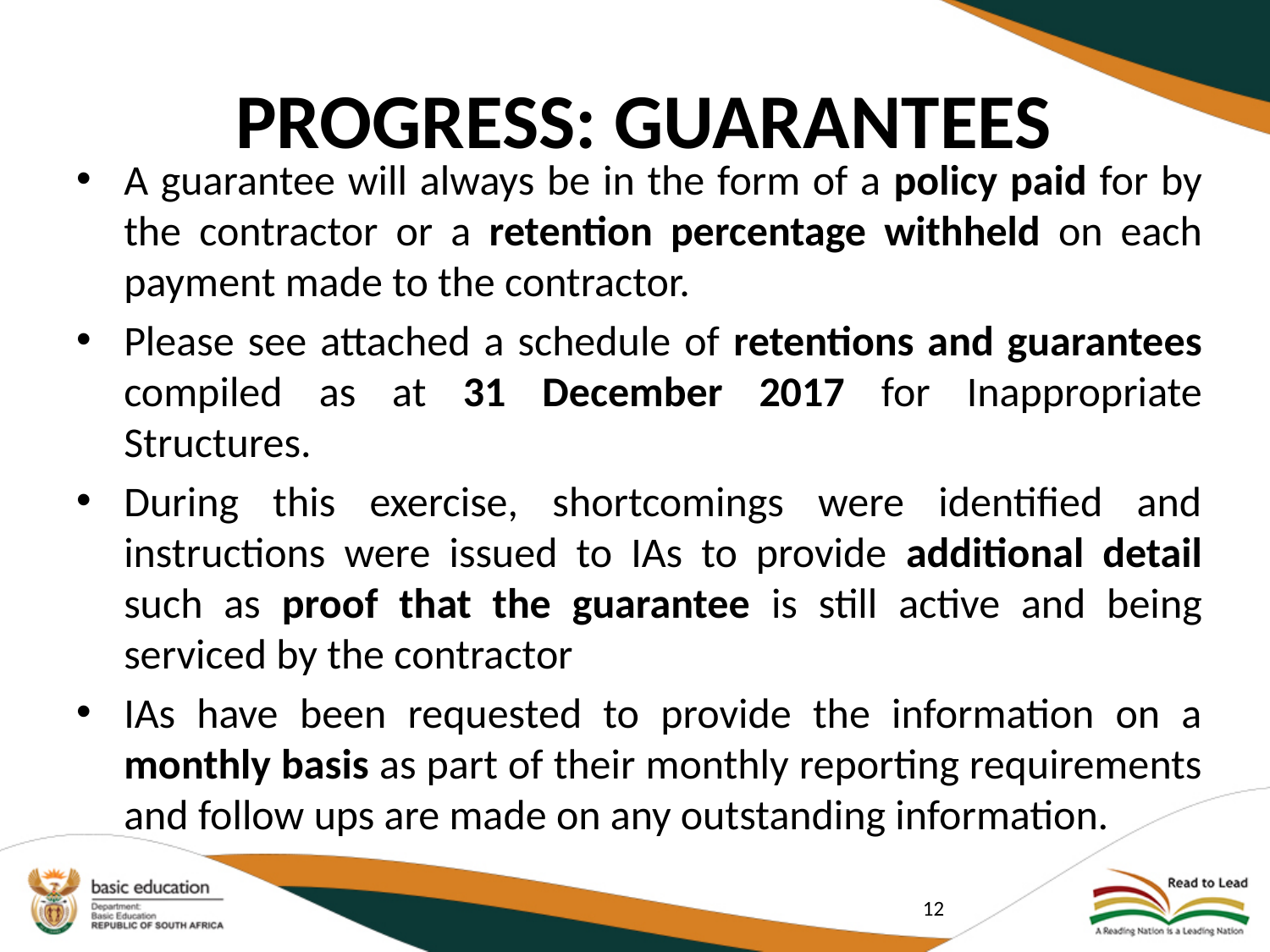

# PROGRESS: GUARANTEES
A guarantee will always be in the form of a policy paid for by the contractor or a retention percentage withheld on each payment made to the contractor.
Please see attached a schedule of retentions and guarantees compiled as at 31 December 2017 for Inappropriate Structures.
During this exercise, shortcomings were identified and instructions were issued to IAs to provide additional detail such as proof that the guarantee is still active and being serviced by the contractor
IAs have been requested to provide the information on a monthly basis as part of their monthly reporting requirements and follow ups are made on any outstanding information.

12